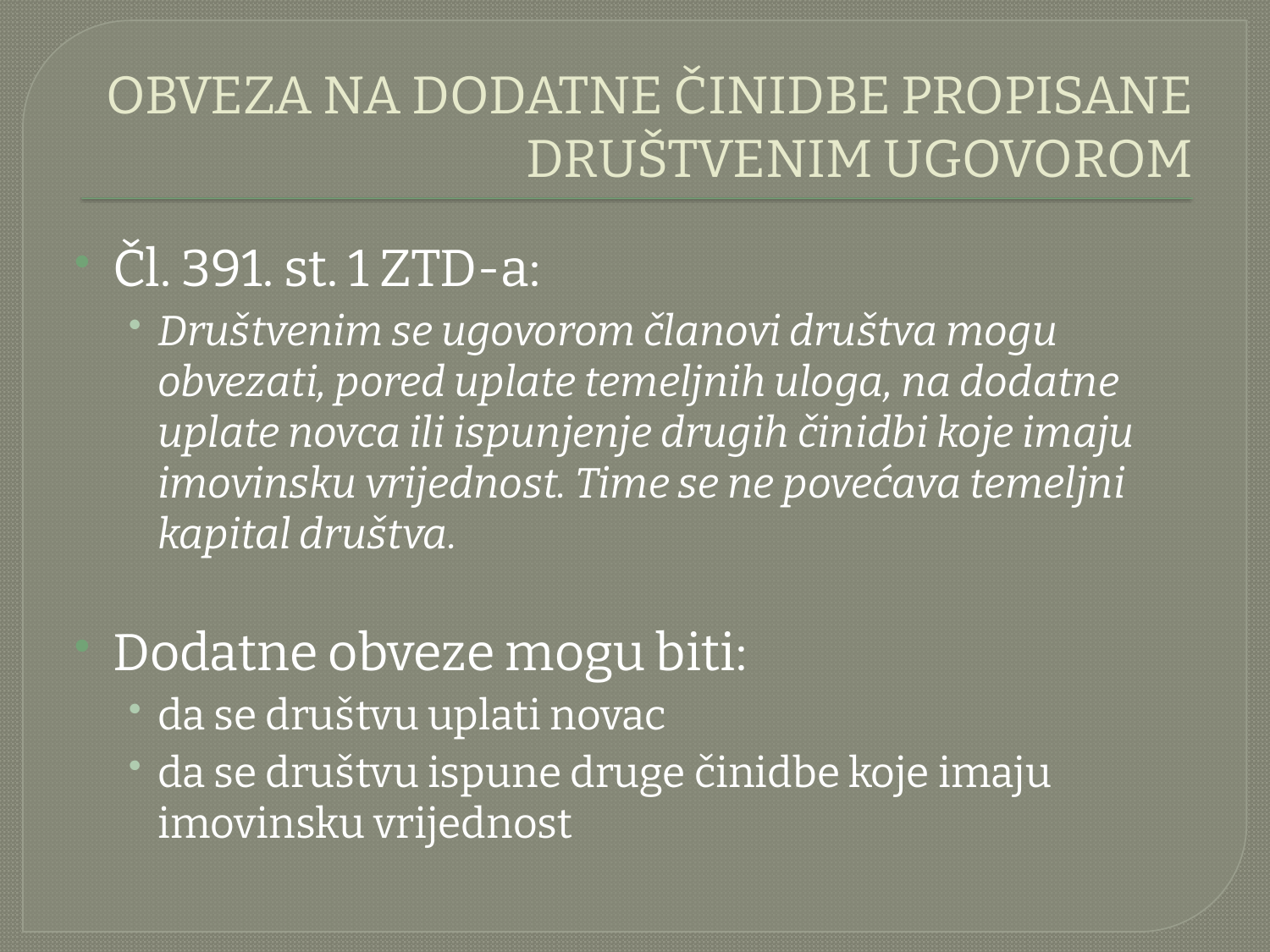

# OBVEZA NA DODATNE ČINIDBE PROPISANE DRUŠTVENIM UGOVOROM
Čl. 391. st. 1 ZTD-a:
Društvenim se ugovorom članovi društva mogu obvezati, pored uplate temeljnih uloga, na dodatne uplate novca ili ispunjenje drugih činidbi koje imaju imovinsku vrijednost. Time se ne povećava temeljni kapital društva.

Dodatne obveze mogu biti:
da se društvu uplati novac
da se društvu ispune druge činidbe koje imaju imovinsku vrijednost